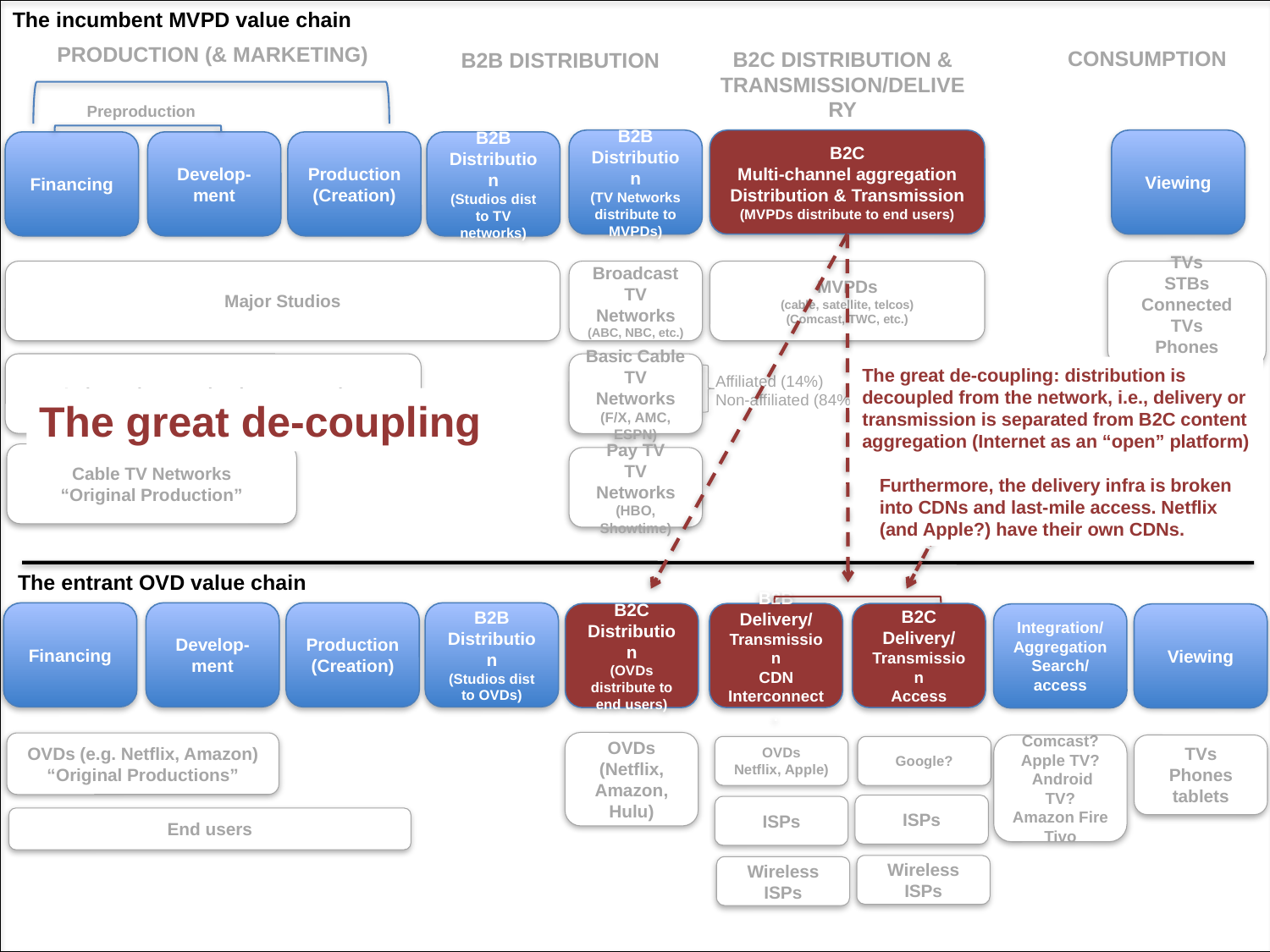

The incumbent MVPD value chain

PRODUCTION (& MARKETING)
CONSUMPTION
B2C DISTRIBUTION & TRANSMISSION/DELIVERY
B2B DISTRIBUTION

Preproduction
B2B
Distribution
(TV Networks distribute to MVPDs)
B2C
Multi-channel aggregation
Distribution & Transmission
(MVPDs distribute to end users)
Viewing
Financing
Develop-ment
Production
(Creation)
B2B
Distribution
(Studios dist to TV networks)
Major Studios
Broadcast TV Networks
(ABC, NBC, etc.)
MVPDs
(cable, satellite, telcos)
(Comcast, TWC, etc.)
TVs
STBs
Connected TVs
Phones
tablets
Independent production companies
Basic Cable
TV Networks
(F/X, AMC, ESPN)
The great de-coupling: distribution is decoupled from the network, i.e., delivery or transmission is separated from B2C content aggregation (Internet as an “open” platform)

Affiliated (14%)
Non-affiliated (84%)

The great de-coupling
Cable TV Networks
“Original Production”
Pay TV
TV Networks
(HBO, Showtime)
Furthermore, the delivery infra is broken into CDNs and last-mile access. Netflix (and Apple?) have their own CDNs.

The entrant OVD value chain
Financing
Develop-ment
Production
(Creation)
B2B
Distribution
(Studios dist to OVDs)
B2C
Distribution
(OVDs distribute to end users)
B2B Delivery/
Transmission
CDN Interconnect.
B2C
Delivery/
Transmission
Access
Integration/
Aggregation
Search/access
Viewing
OVDs
(Netflix, Amazon, Hulu)
OVDs (e.g. Netflix, Amazon)
“Original Productions”
Comcast?
Apple TV?
 Android TV?
Amazon Fire
Tivo
TVs
Phones
tablets
OVDs
Netflix, Apple)
Google?
ISPs
ISPs
End users
Wireless
ISPs
Wireless
ISPs